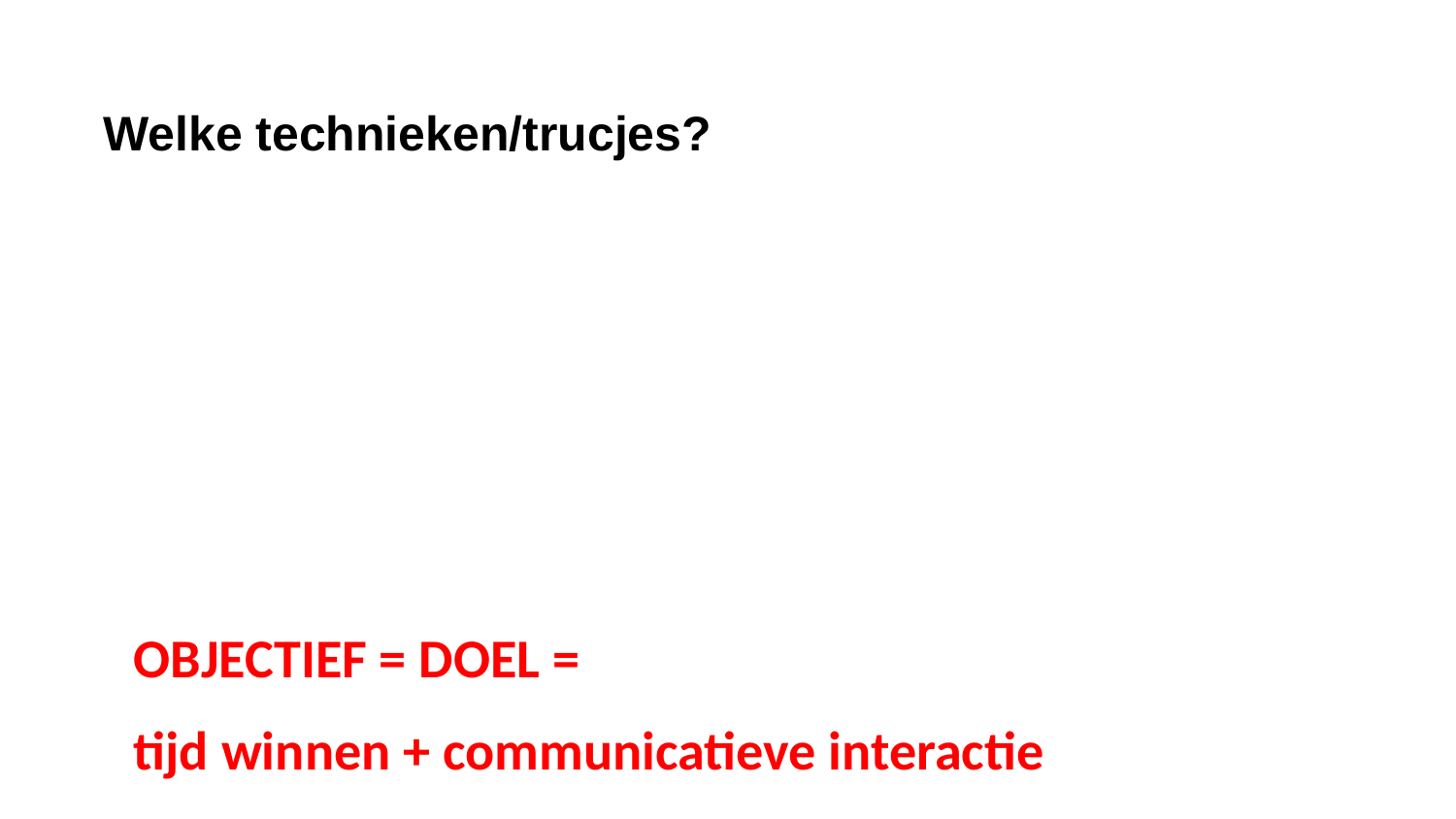

# Welke technieken/trucjes?

OBJECTIEF = DOEL =
tijd winnen + communicatieve interactie